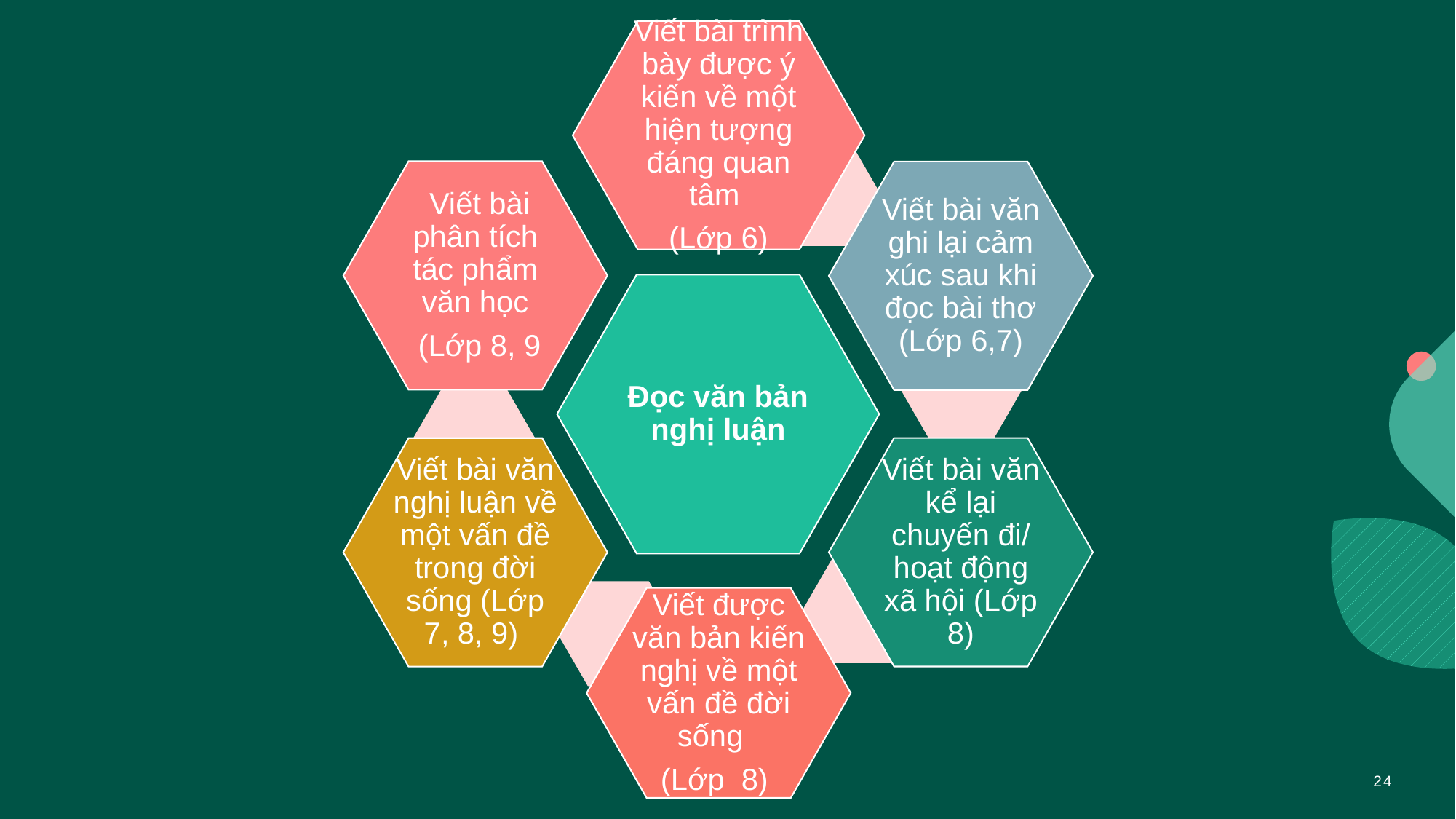

Đọc văn bản nghị luận
Viết bài trình bày được ý kiến về một hiện tượng đáng quan tâm
(Lớp 6)
Viết bài văn ghi lại cảm xúc sau khi đọc bài thơ (Lớp 6,7)
Viết bài văn kể lại chuyến đi/ hoạt động xã hội (Lớp 8)
Viết được văn bản kiến nghị về một vấn đề đời sống
(Lớp  8)
Viết bài văn nghị luận về một vấn đề trong đời sống (Lớp 7, 8, 9)
 Viết bài phân tích tác phẩm văn học
 (Lớp 8, 9
#
24